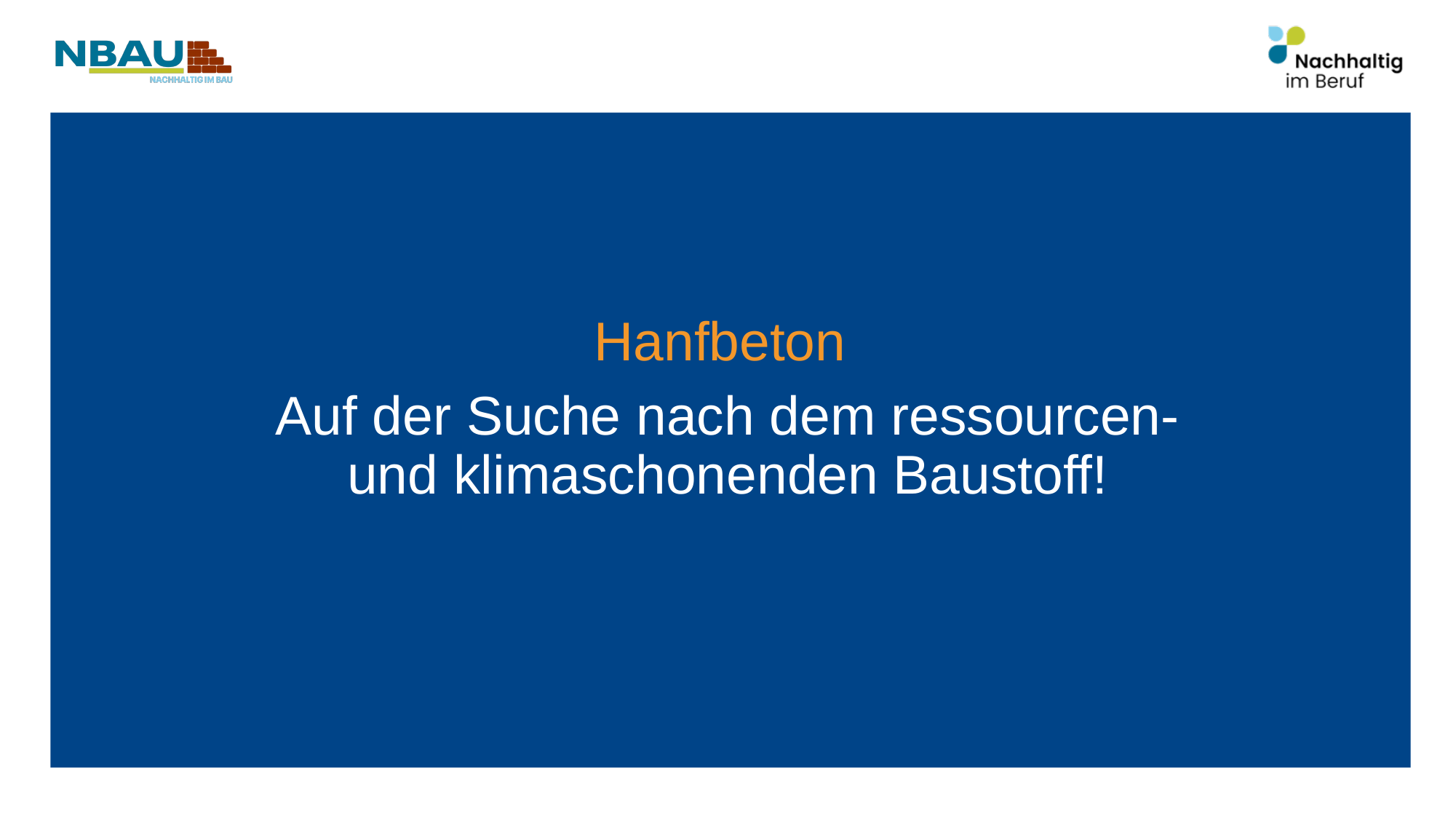

Hanfbeton
Auf der Suche nach dem ressourcen- und klimaschonenden Baustoff!